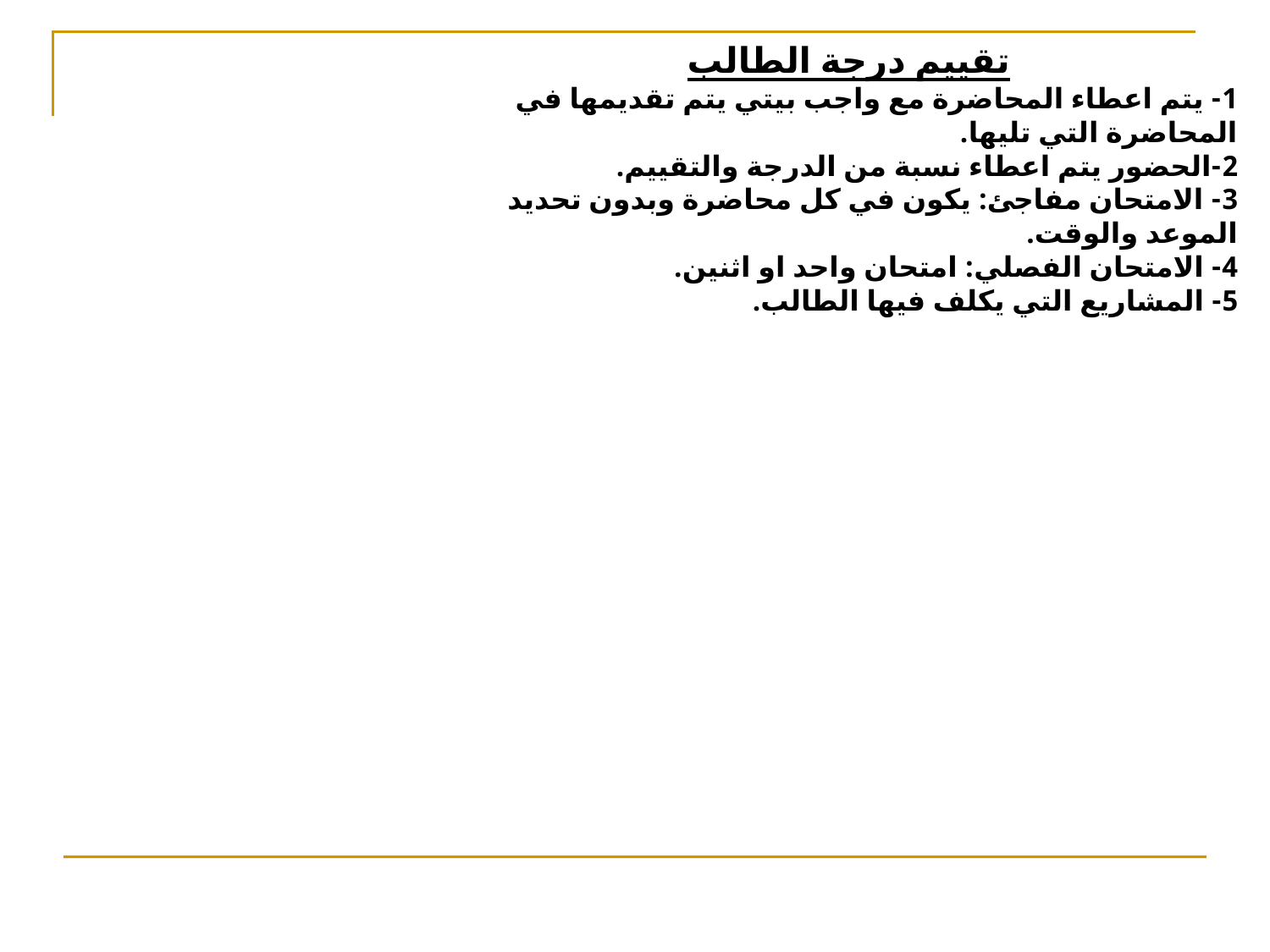

تقييم درجة الطالب
1- يتم اعطاء المحاضرة مع واجب بيتي يتم تقديمها في المحاضرة التي تليها.
2-الحضور يتم اعطاء نسبة من الدرجة والتقييم.
3- الامتحان مفاجئ: يكون في كل محاضرة وبدون تحديد الموعد والوقت.
4- الامتحان الفصلي: امتحان واحد او اثنين.
5- المشاريع التي يكلف فيها الطالب.